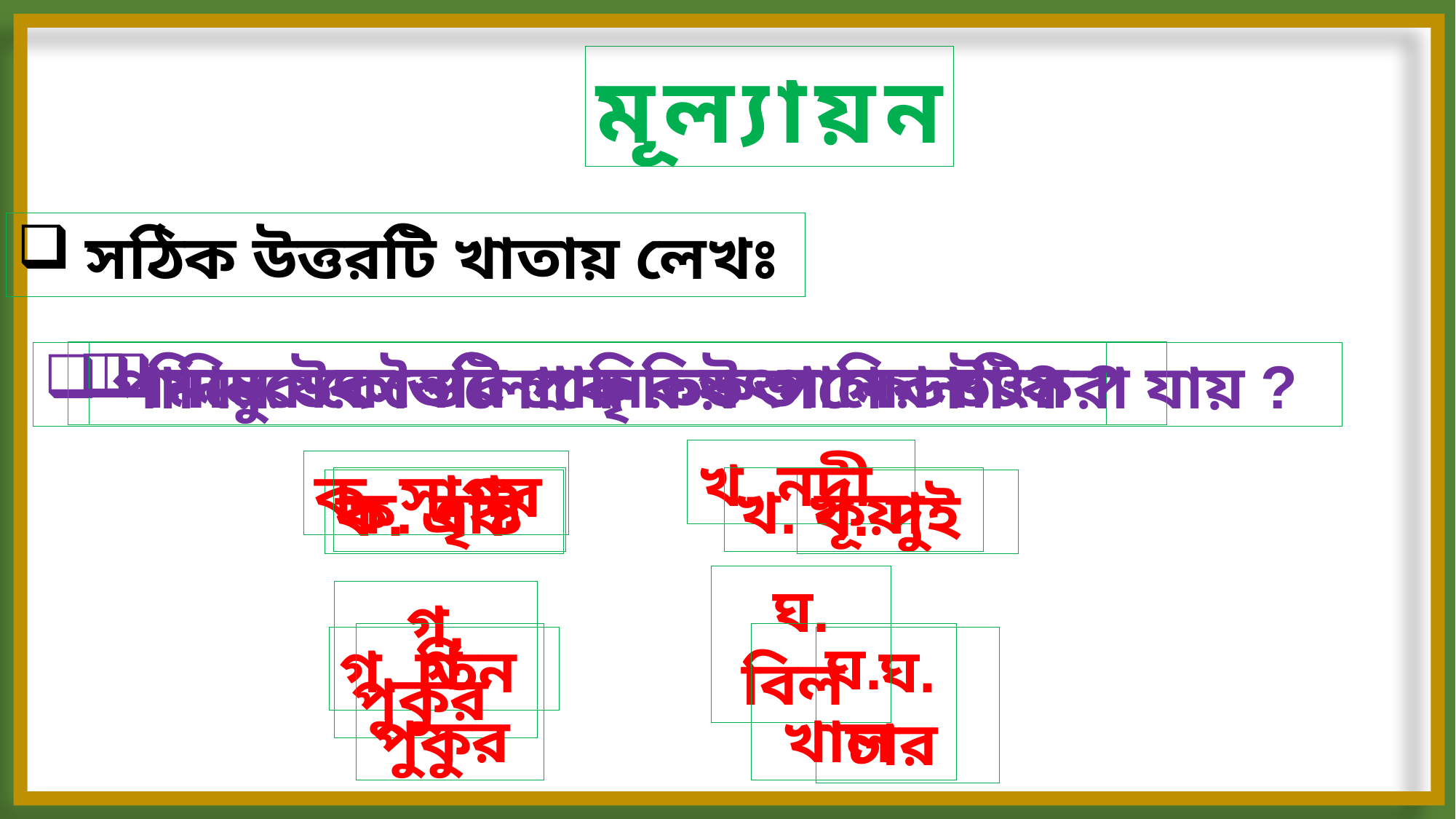

মূল্যায়ন
সঠিক উত্তরটি খাতায় লেখঃ
নিচের কোনটি প্রাকৃতিক পানির উৎস ?
মানুষের তৈরি পানির উৎস কোনটি?
পানির উৎসগুলোকে কয় ভাগে ভাগ করা যায় ?
খ. নদী
ক. সাগর
ক. বৃষ্টি
খ. কূয়া
ক. এক
খ. দুই
ঘ. বিল
গ. পুকুর
গ. পুকুর
ঘ. খাল
গ. তিন
ঘ. চার